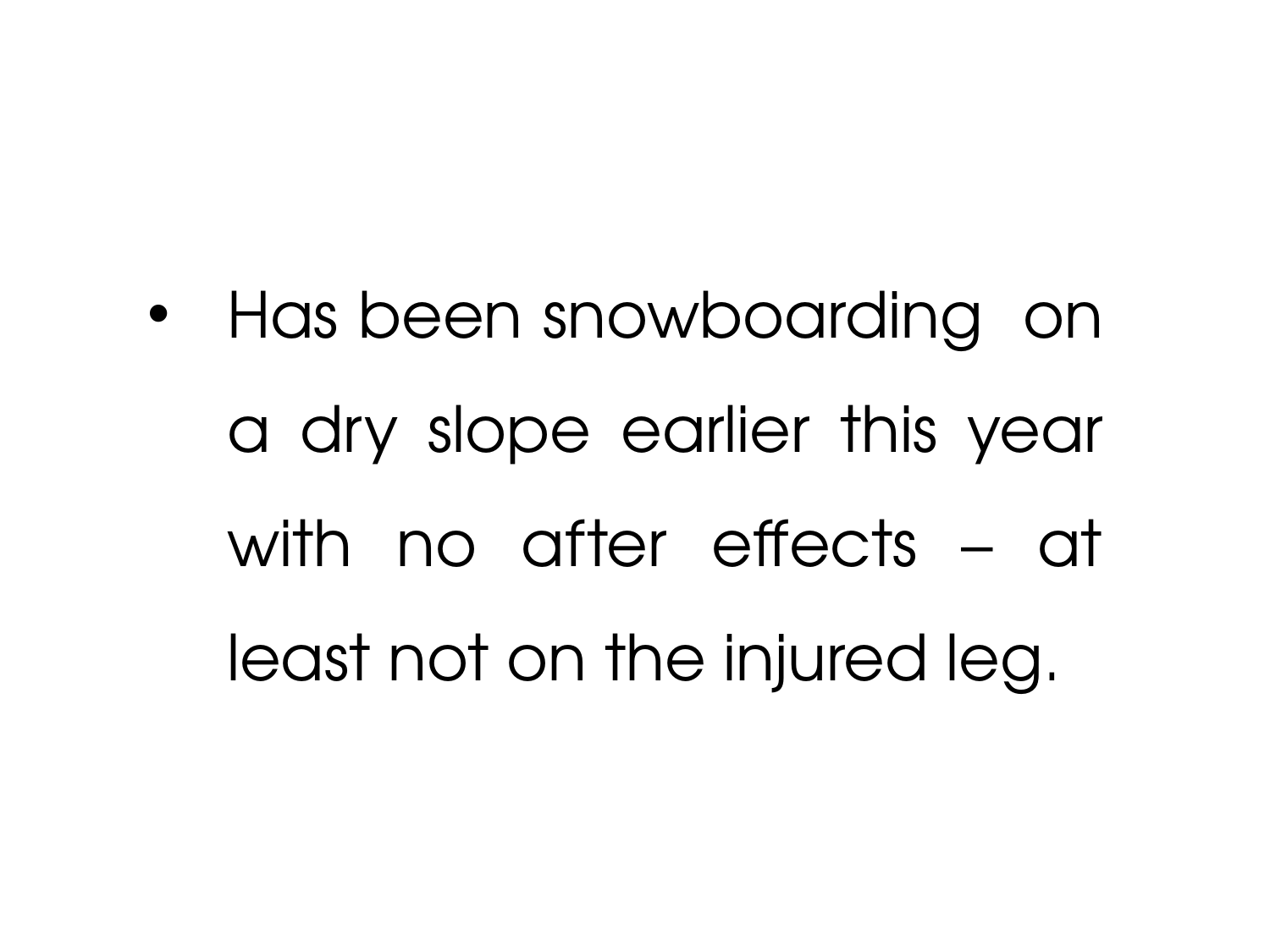

Has been snowboarding  on a dry slope earlier this year with no after effects – at least not on the injured leg.